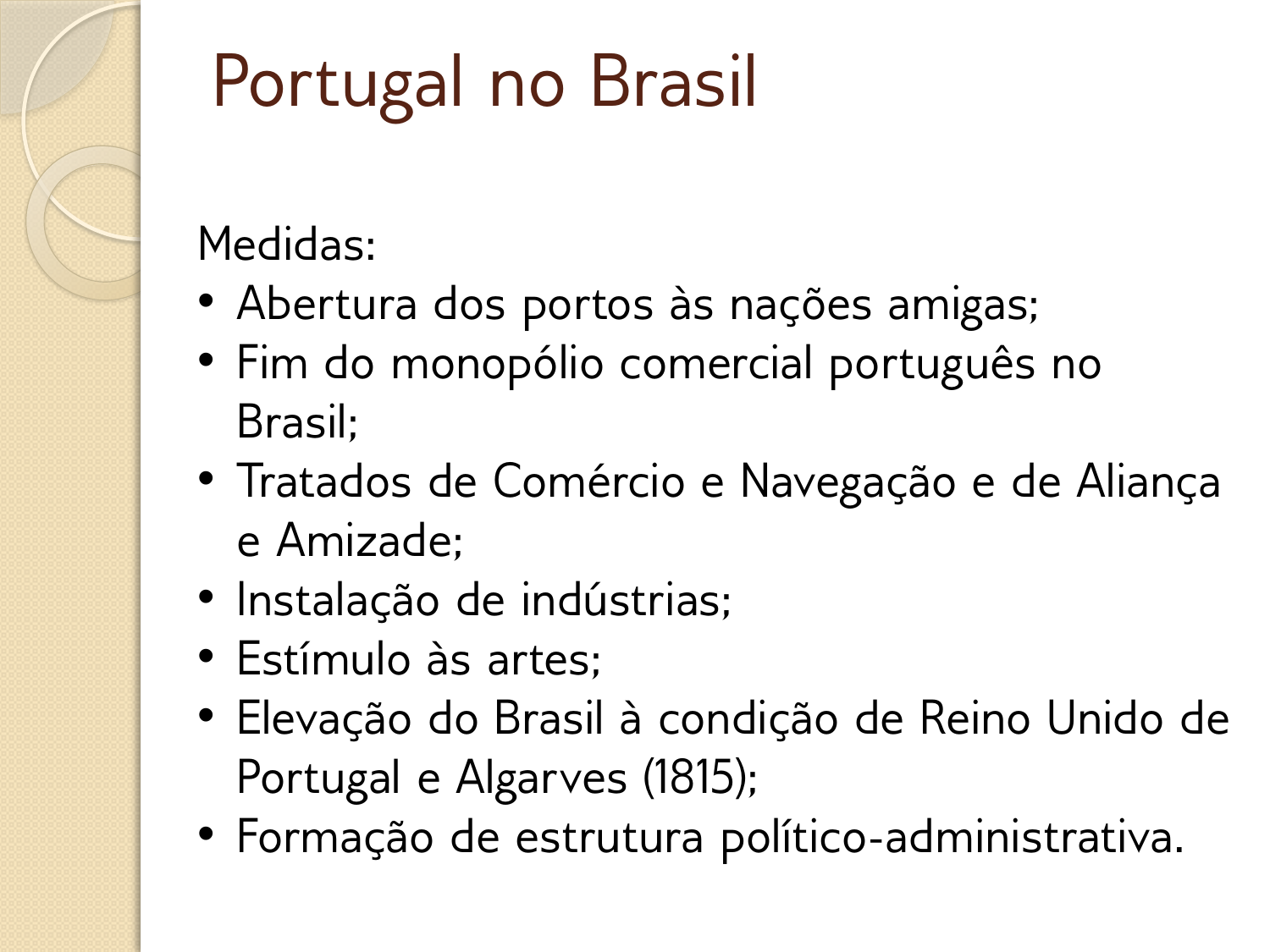

# Portugal no Brasil
Medidas:
Abertura dos portos às nações amigas;
Fim do monopólio comercial português no Brasil;
Tratados de Comércio e Navegação e de Aliança e Amizade;
Instalação de indústrias;
Estímulo às artes;
Elevação do Brasil à condição de Reino Unido de Portugal e Algarves (1815);
Formação de estrutura político-administrativa.